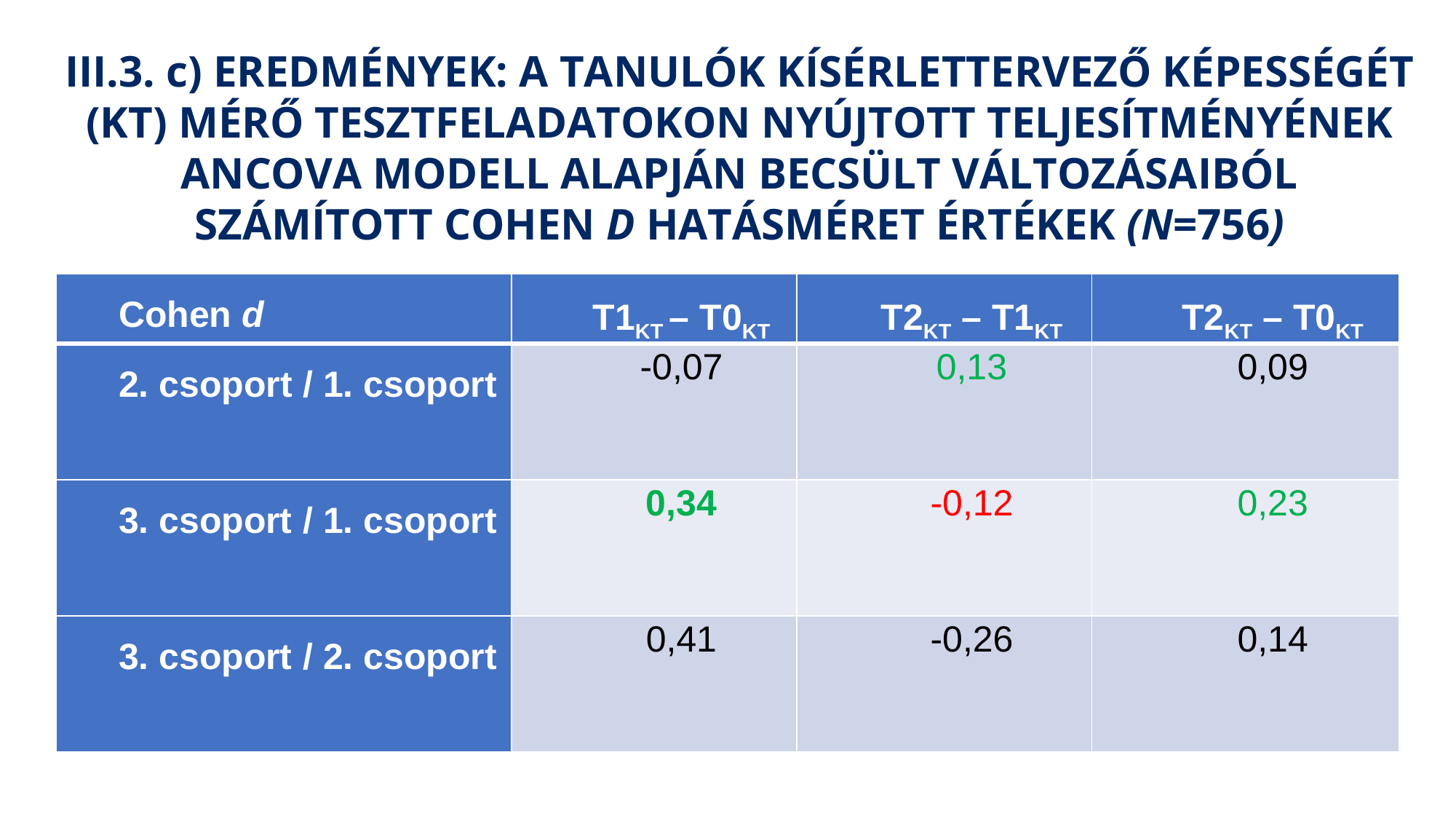

III.3. c) EREDMÉNYEK: A TANULÓK KÍSÉRLETTERVEZŐ KÉPESSÉGÉT (KT) MÉRŐ TESZTFELADATOKON NYÚJTOTT TELJESÍTMÉNYÉNEK ANCOVA MODELL ALAPJÁN BECSÜLT VÁLTOZÁSAIBÓL SZÁMÍTOTT COHEN D HATÁSMÉRET ÉRTÉKEK (N=756)
| Cohen d | T1KT – T0KT | T2KT – T1KT | T2KT – T0KT |
| --- | --- | --- | --- |
| 2. csoport / 1. csoport | -0,07 | 0,13 | 0,09 |
| 3. csoport / 1. csoport | 0,34 | -0,12 | 0,23 |
| 3. csoport / 2. csoport | 0,41 | -0,26 | 0,14 |